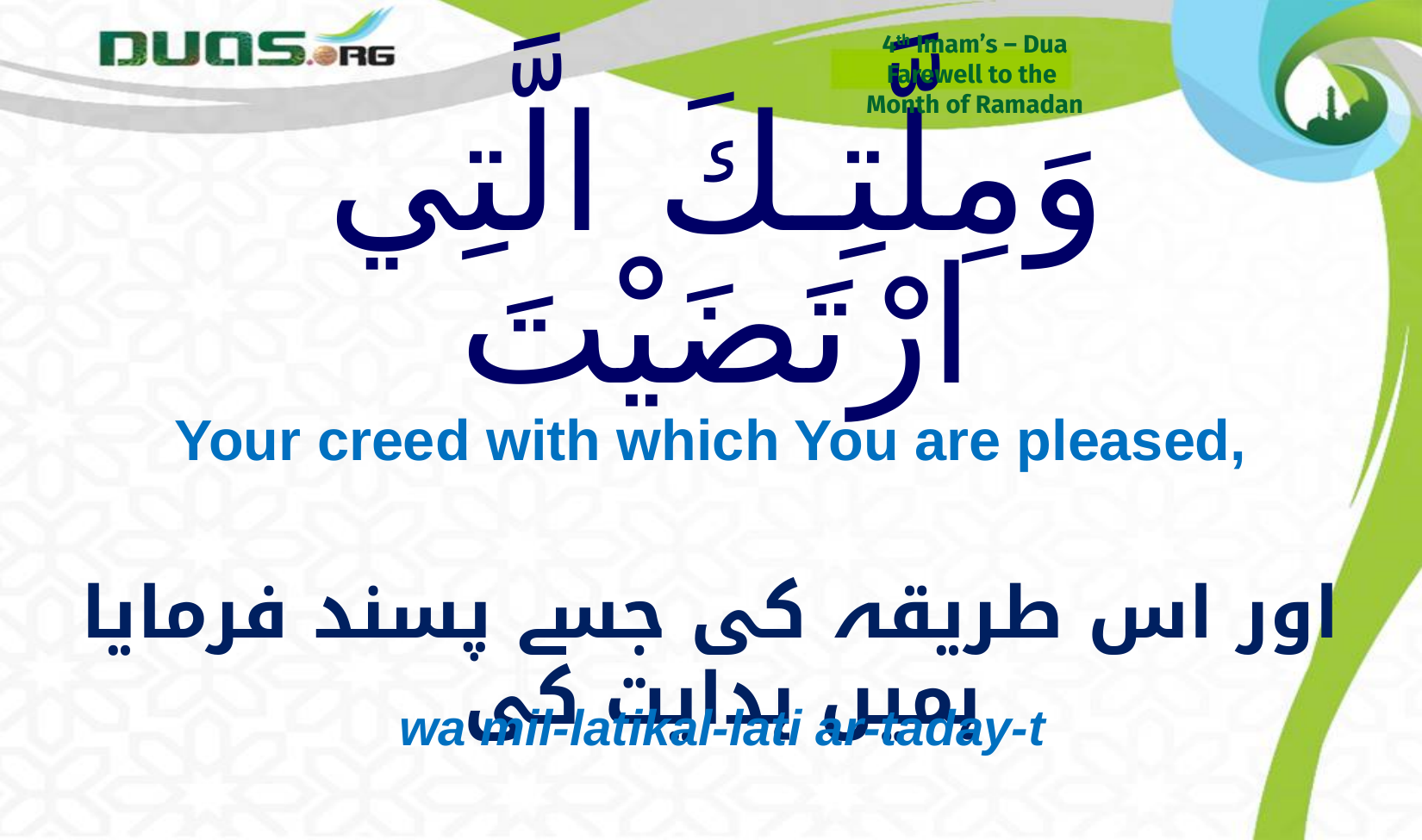

4th Imam’s – Dua
Farewell to the
Month of Ramadan

# وَمِلَّتِـكَ الَّتِي ارْتَضَيْتَ
Your creed with which You are pleased,

اور اس طریقہ کی جسے پسند فرمایا ہمیں ہدایت کی

wa mil-latikal-lati ar-taday-t